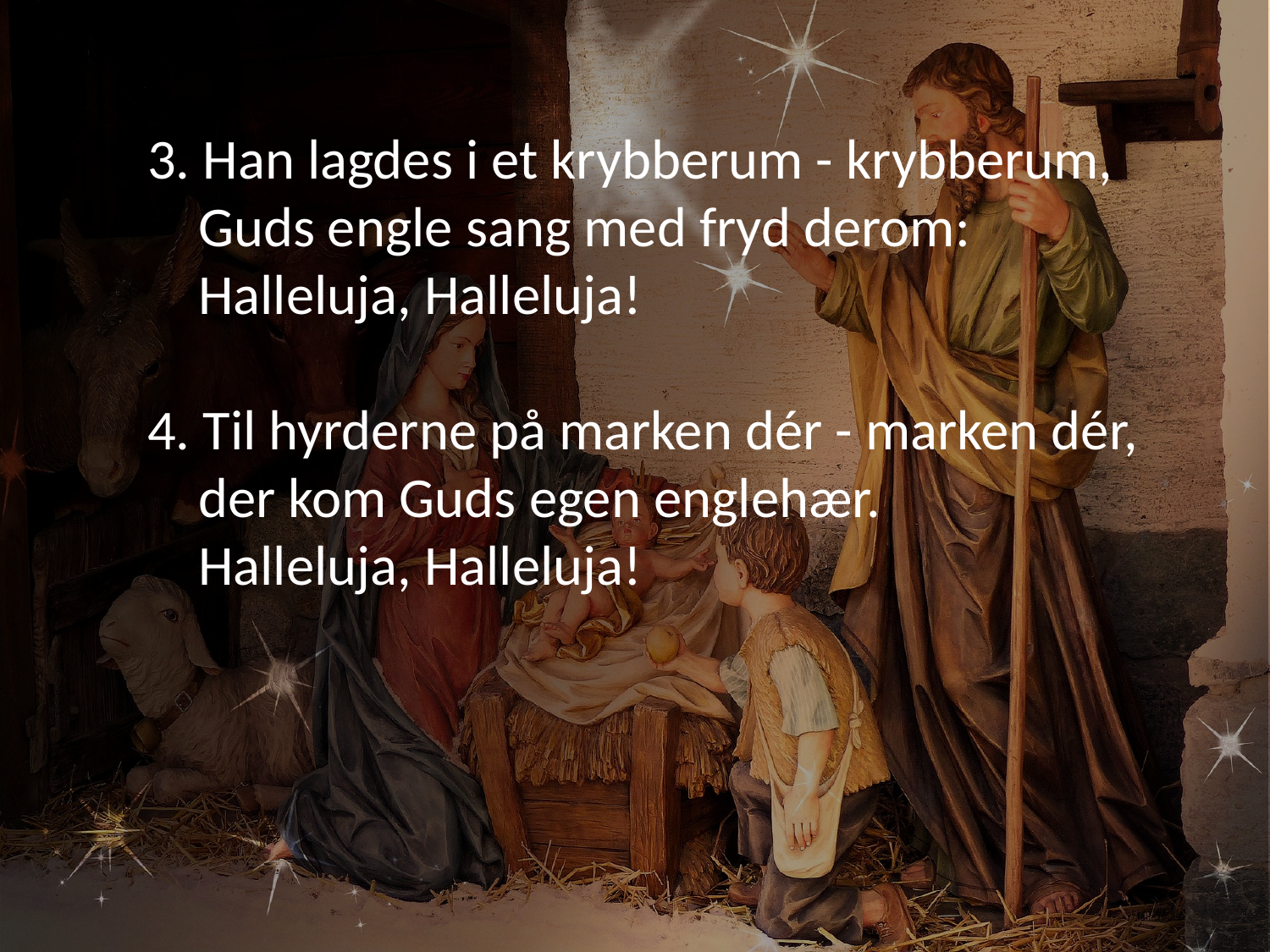

3. Han lagdes i et krybberum - krybberum,
    Guds engle sang med fryd derom:
    Halleluja, Halleluja!

4. Til hyrderne på marken dér - marken dér,
    der kom Guds egen englehær.
    Halleluja, Halleluja!